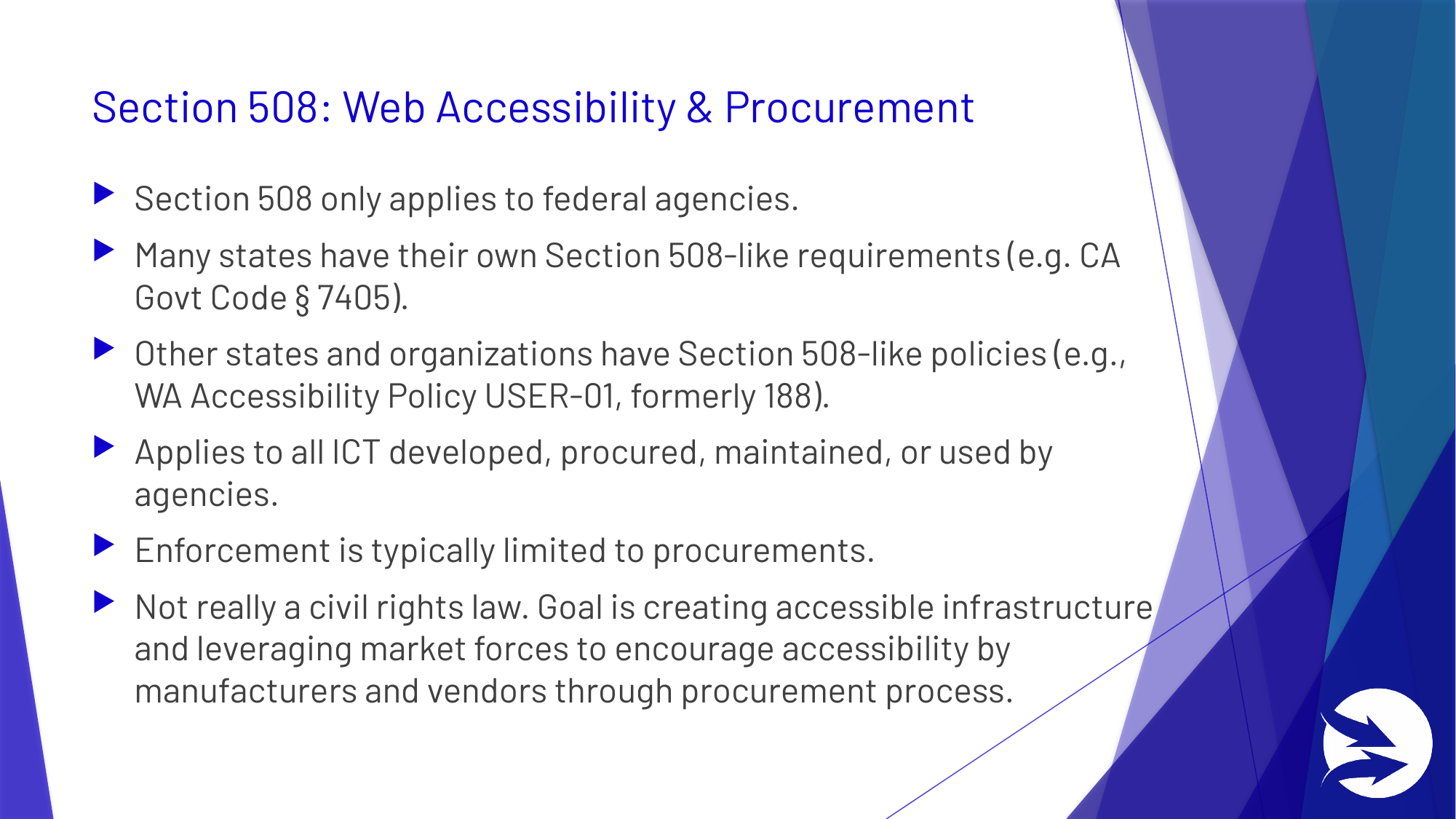

# Section 508: Web Accessibility & Procurement
Section 508 only applies to federal agencies.
Many states have their own Section 508-like requirements (e.g. CA Govt Code § 7405).
Other states and organizations have Section 508-like policies (e.g., WA Accessibility Policy USER-01, formerly 188).
Applies to all ICT developed, procured, maintained, or used by agencies.
Enforcement is typically limited to procurements.
Not really a civil rights law. Goal is creating accessible infrastructure and leveraging market forces to encourage accessibility by manufacturers and vendors through procurement process.